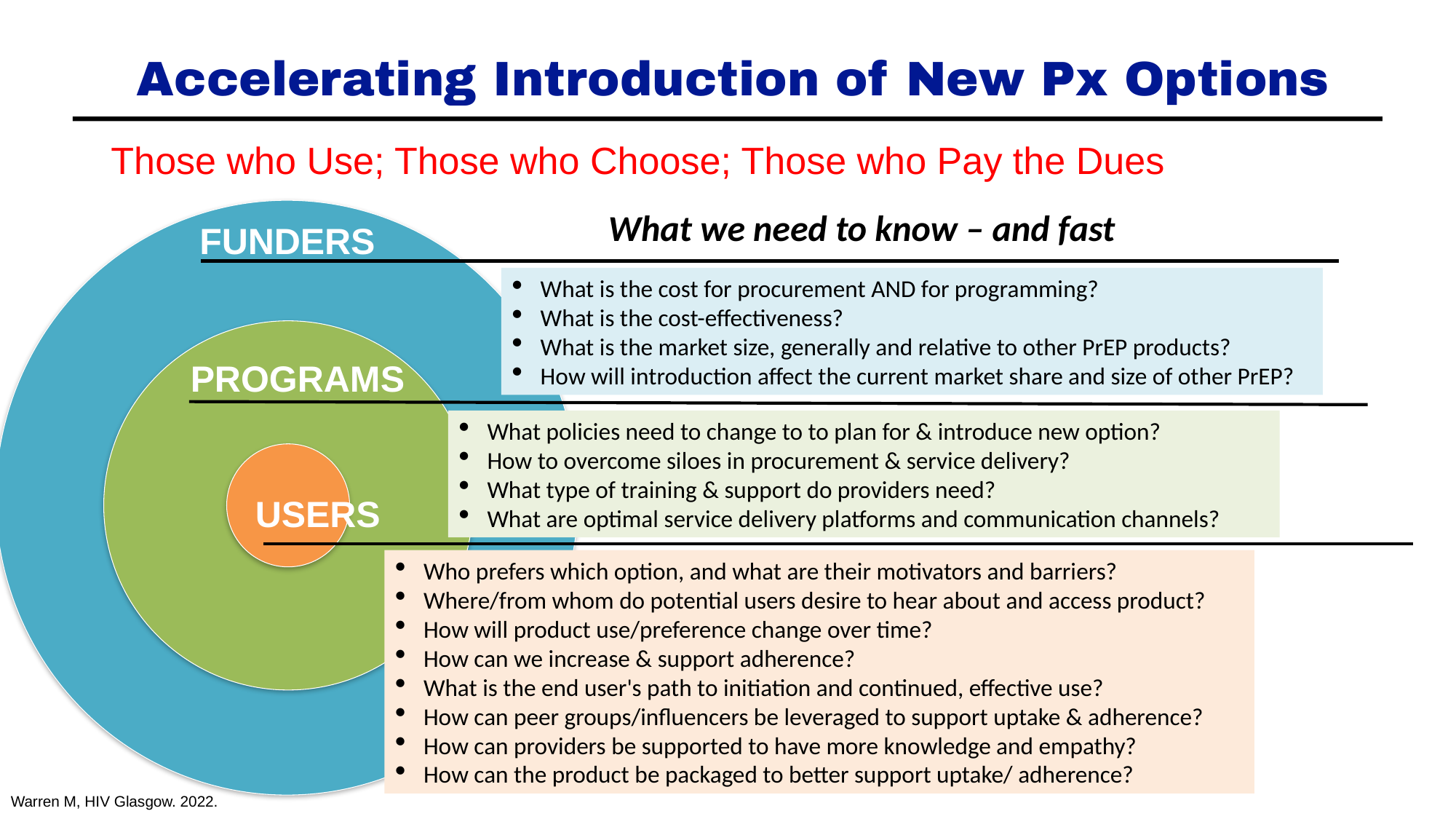

Accelerating Introduction of New Px Options

Those who Use; Those who Choose; Those who Pay the Dues
What we need to know – and fast
FUNDERS
What is the cost for procurement AND for programming?
What is the cost-effectiveness?
What is the market size, generally and relative to other PrEP products?
How will introduction affect the current market share and size of other PrEP?
PROGRAMS
What policies need to change to to plan for & introduce new option?
How to overcome siloes in procurement & service delivery?
What type of training & support do providers need?
What are optimal service delivery platforms and communication channels?
USERS
Who prefers which option, and what are their motivators and barriers?
Where/from whom do potential users desire to hear about and access product?
How will product use/preference change over time?
How can we increase & support adherence?
What is the end user's path to initiation and continued, effective use?
How can peer groups/influencers be leveraged to support uptake & adherence?
How can providers be supported to have more knowledge and empathy?
How can the product be packaged to better support uptake/ adherence?
Warren M, HIV Glasgow. 2022.